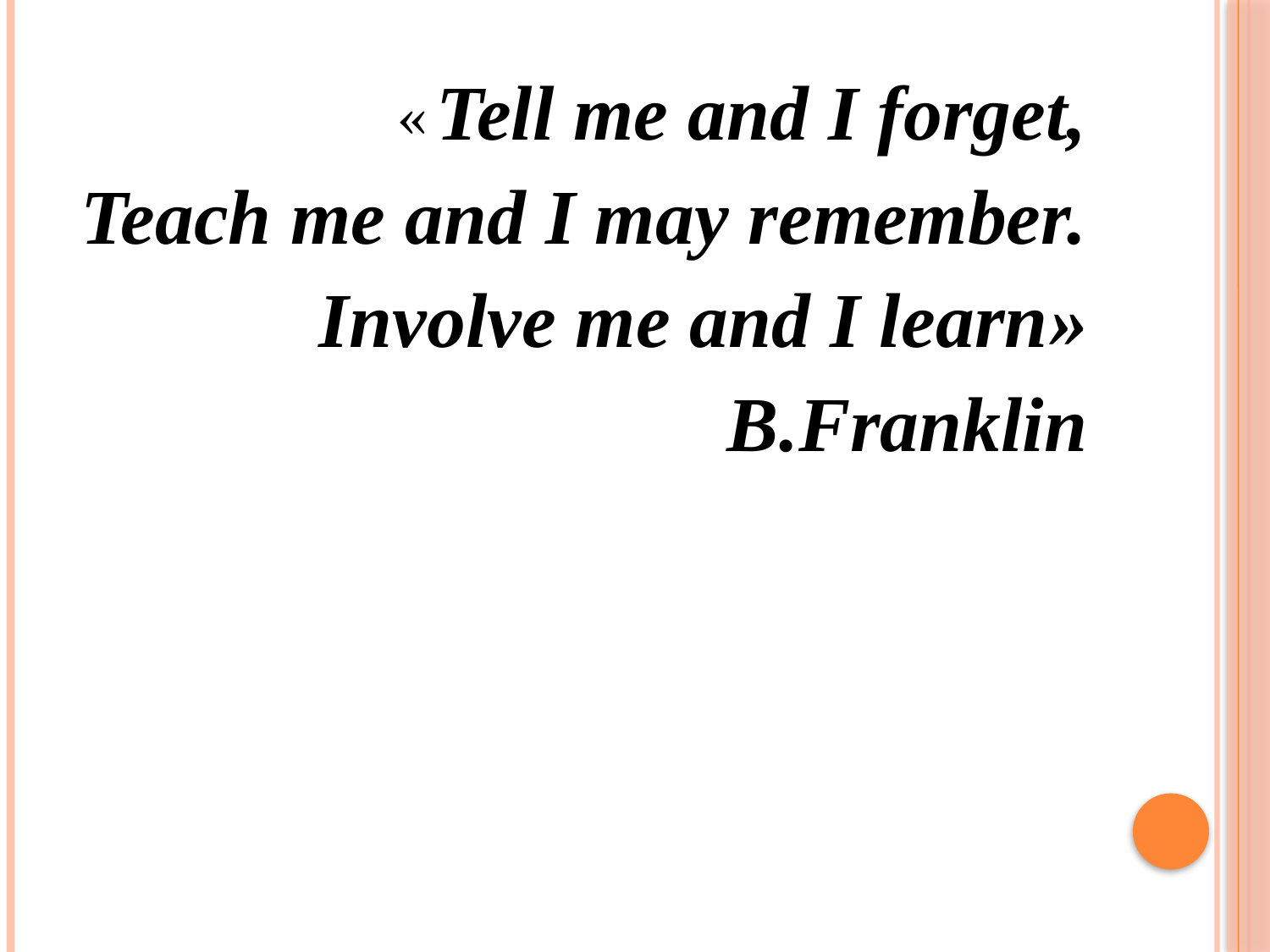

#
«Tell me and I forget,
Teach me and I may remember.
Involve me and I learn»
B.Franklin